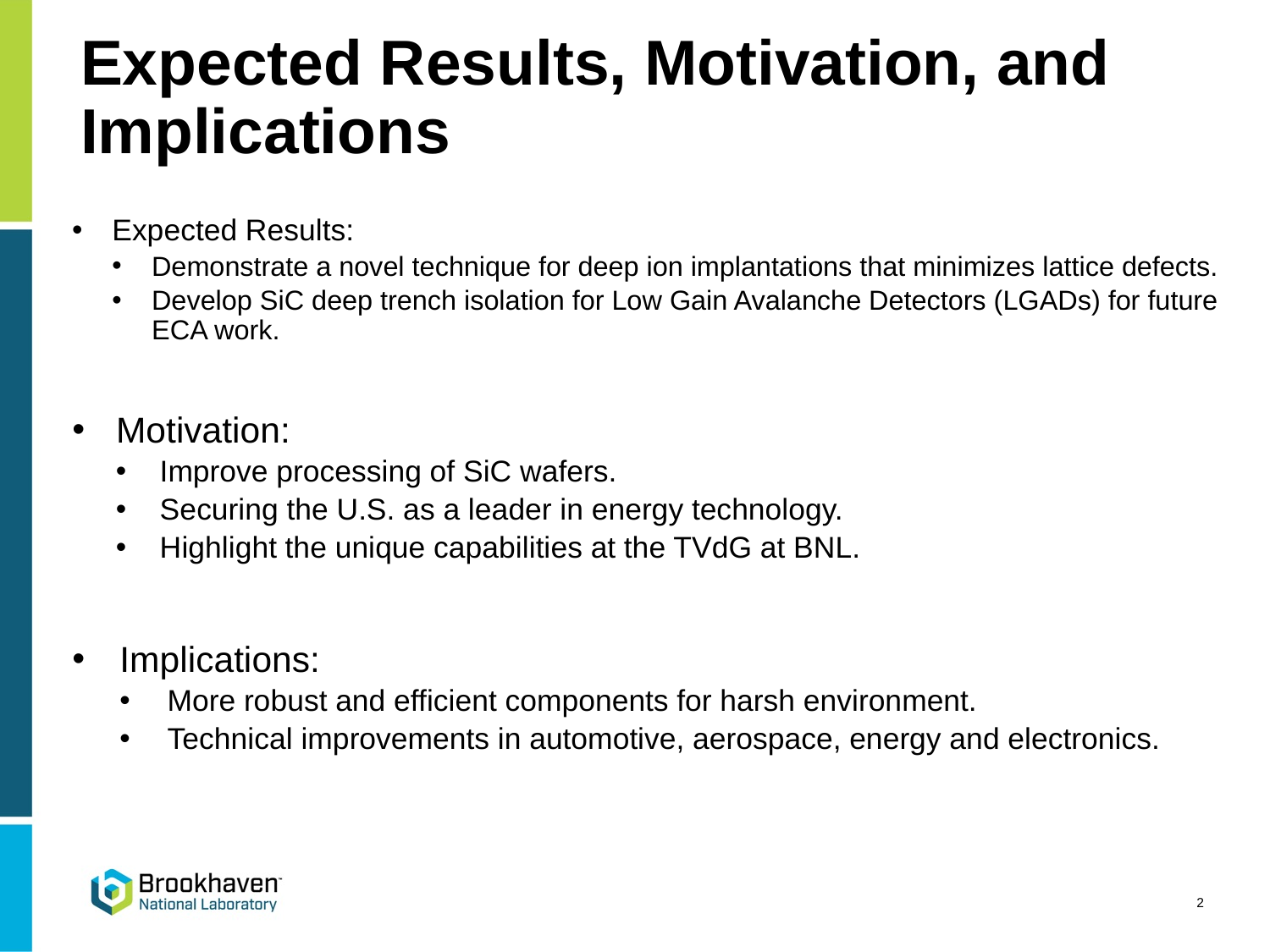

Expected Results, Motivation, and Implications
Expected Results:
Demonstrate a novel technique for deep ion implantations that minimizes lattice defects.
Develop SiC deep trench isolation for Low Gain Avalanche Detectors (LGADs) for future ECA work.

Motivation:
Improve processing of SiC wafers.
Securing the U.S. as a leader in energy technology.
Highlight the unique capabilities at the TVdG at BNL.

Implications:
More robust and efficient components for harsh environment.
Technical improvements in automotive, aerospace, energy and electronics.

2